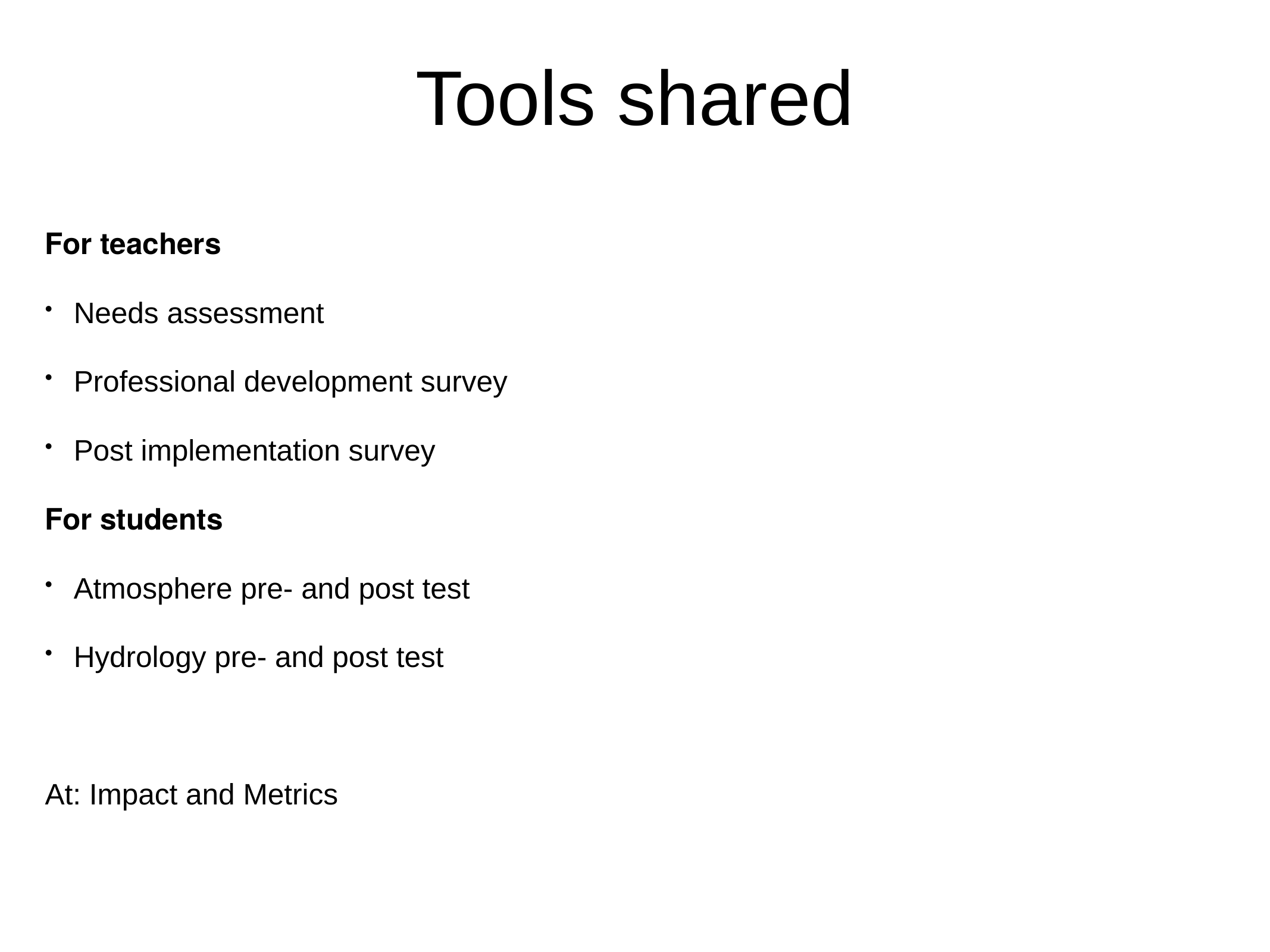

# Tools shared
For teachers
Needs assessment
Professional development survey
Post implementation survey
For students
Atmosphere pre- and post test
Hydrology pre- and post test

At: Impact and Metrics